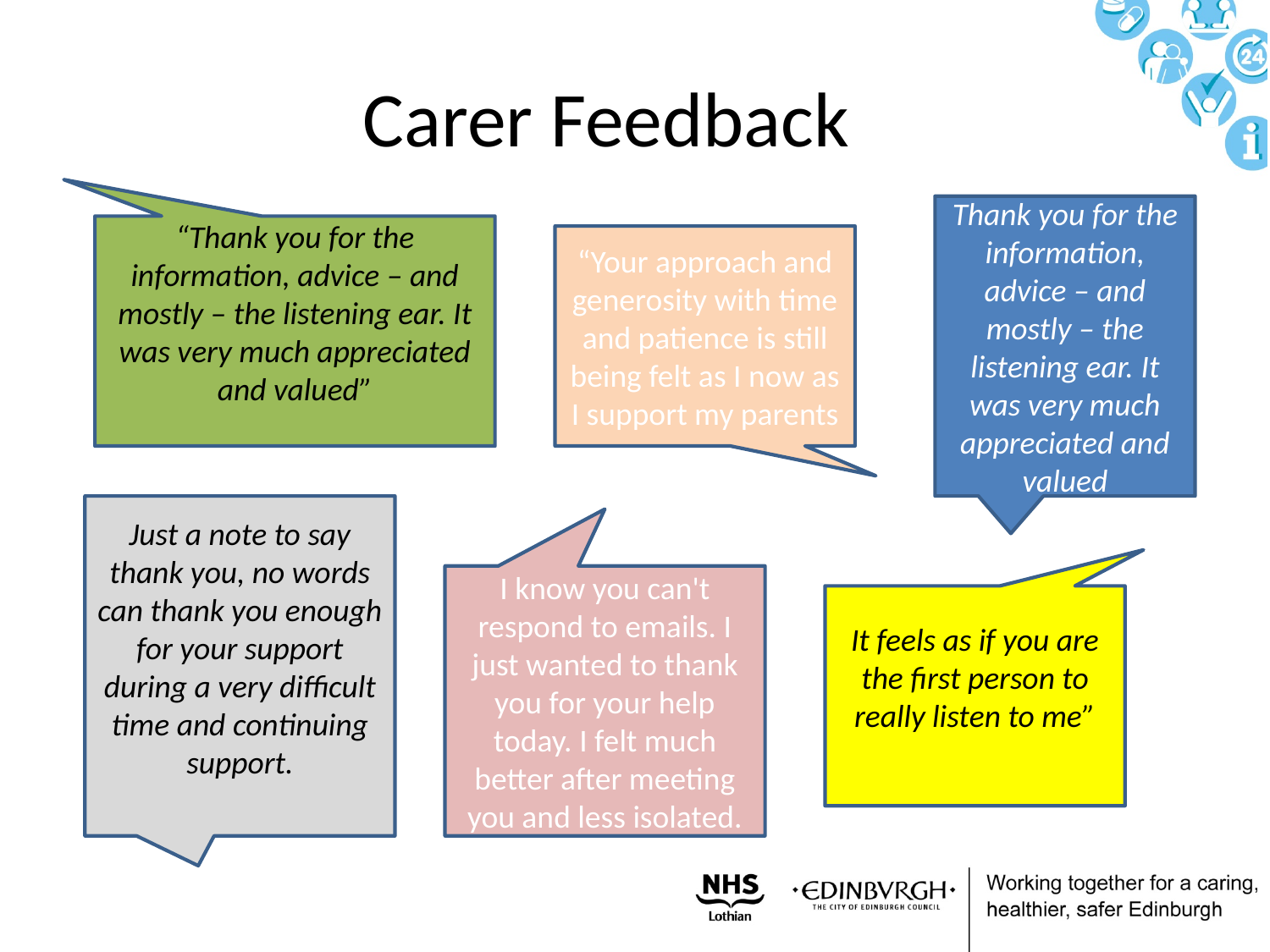

# Carer Feedback
Thank you for the information, advice – and mostly – the listening ear. It was very much appreciated and valued
“Thank you for the information, advice – and mostly – the listening ear. It was very much appreciated and valued”

“Your approach and generosity with time and patience is still being felt as I now as I support my parents
Just a note to say thank you, no words can thank you enough for your support during a very difficult time and continuing support.

I know you can't respond to emails. I just wanted to thank you for your help today. I felt much better after meeting you and less isolated.
It feels as if you are the first person to really listen to me”